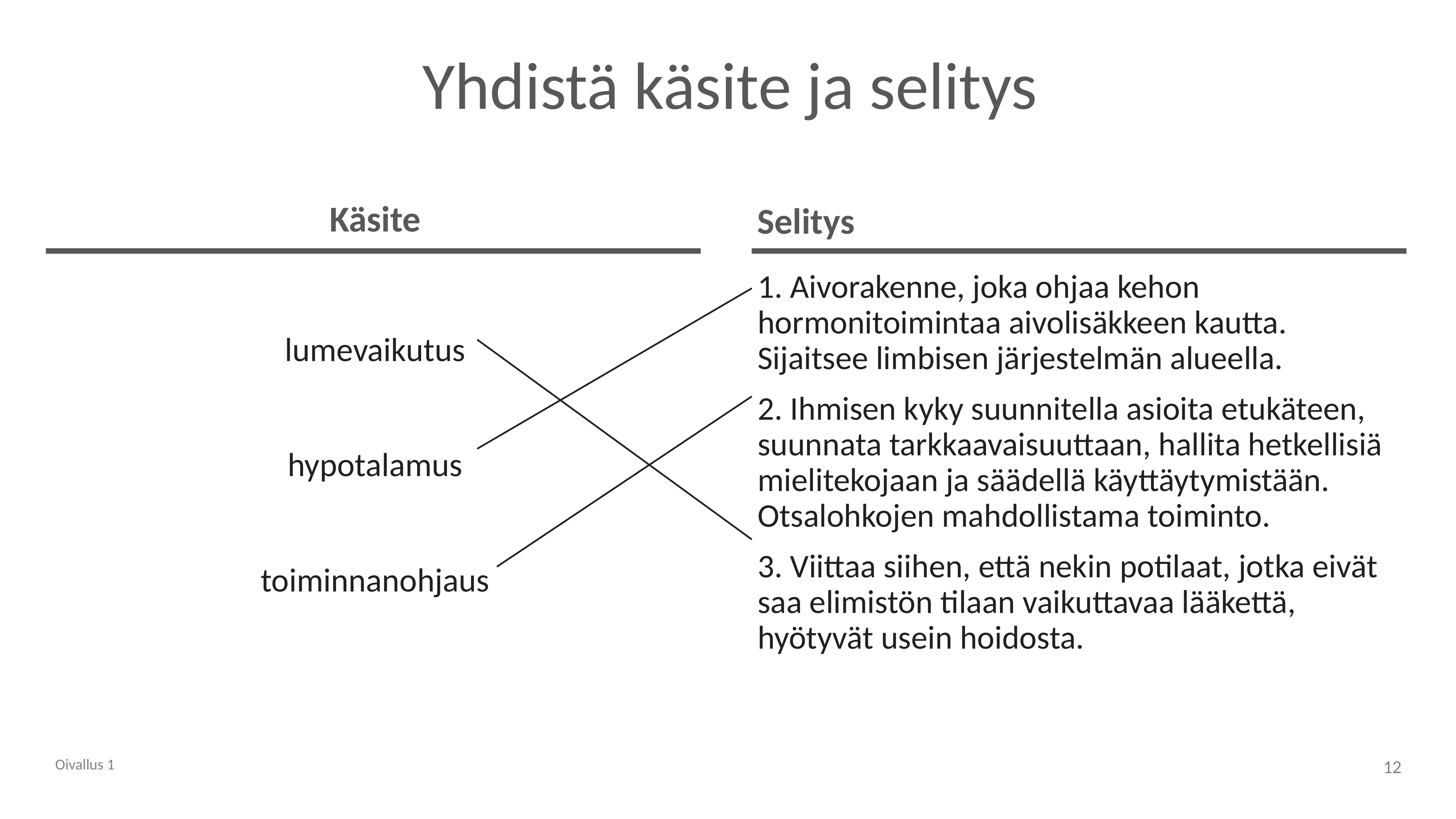

# Yhdistä käsite ja selitys
Käsite
Selitys
lumevaikutus
hypotalamus
toiminnanohjaus
1. Aivorakenne, joka ohjaa kehon hormonitoimintaa aivolisäkkeen kautta. Sijaitsee limbisen järjestelmän alueella.
2. Ihmisen kyky suunnitella asioita etukäteen, suunnata tarkkaavaisuuttaan, hallita hetkellisiä mielitekojaan ja säädellä käyttäytymistään. Otsalohkojen mahdollistama toiminto.
3. Viittaa siihen, että nekin potilaat, jotka eivät saa elimistön tilaan vaikuttavaa lääkettä, hyötyvät usein hoidosta.
Oivallus 1
12